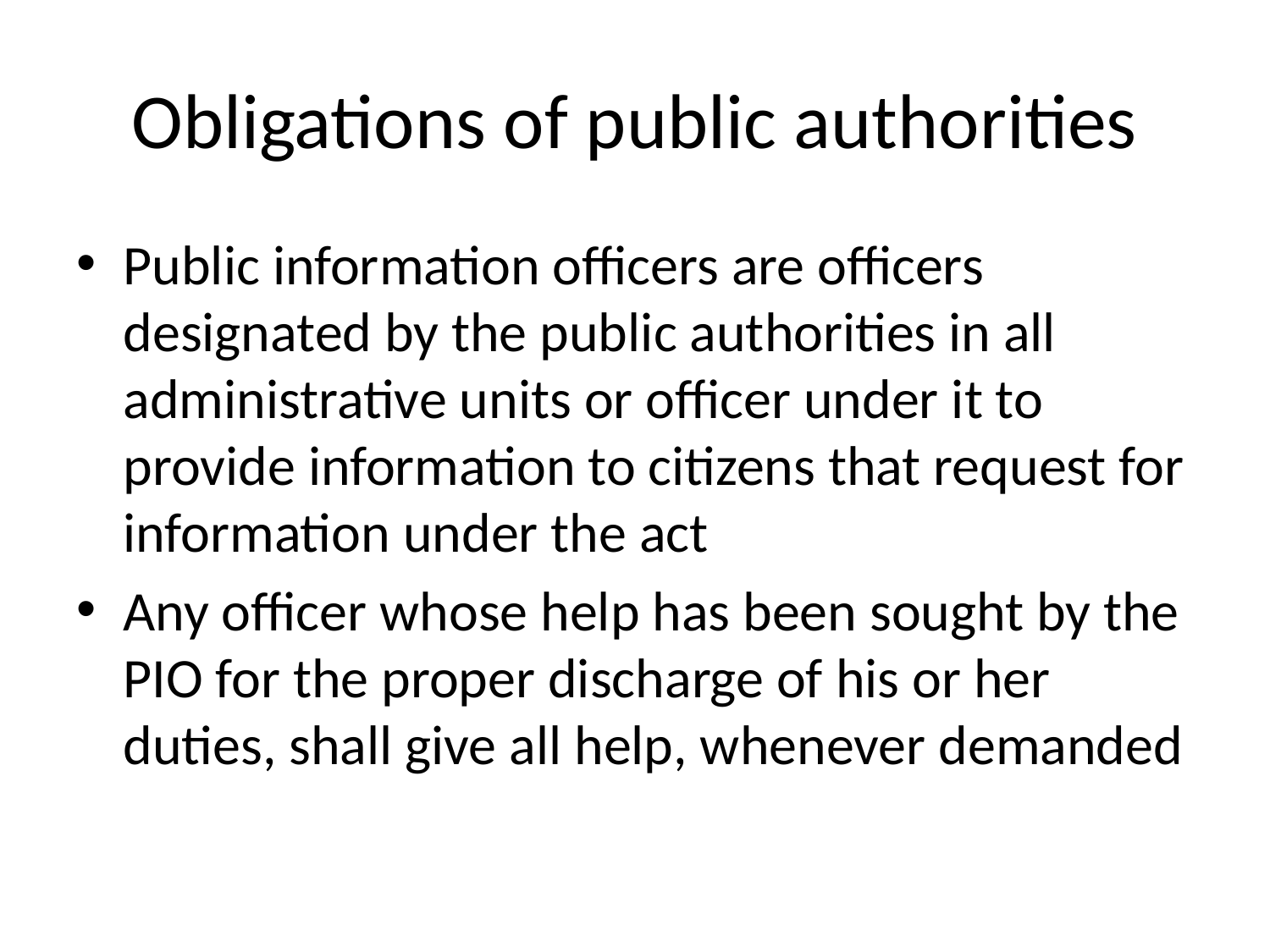

# Obligations of public authorities
Public information officers are officers designated by the public authorities in all administrative units or officer under it to provide information to citizens that request for information under the act
Any officer whose help has been sought by the PIO for the proper discharge of his or her duties, shall give all help, whenever demanded